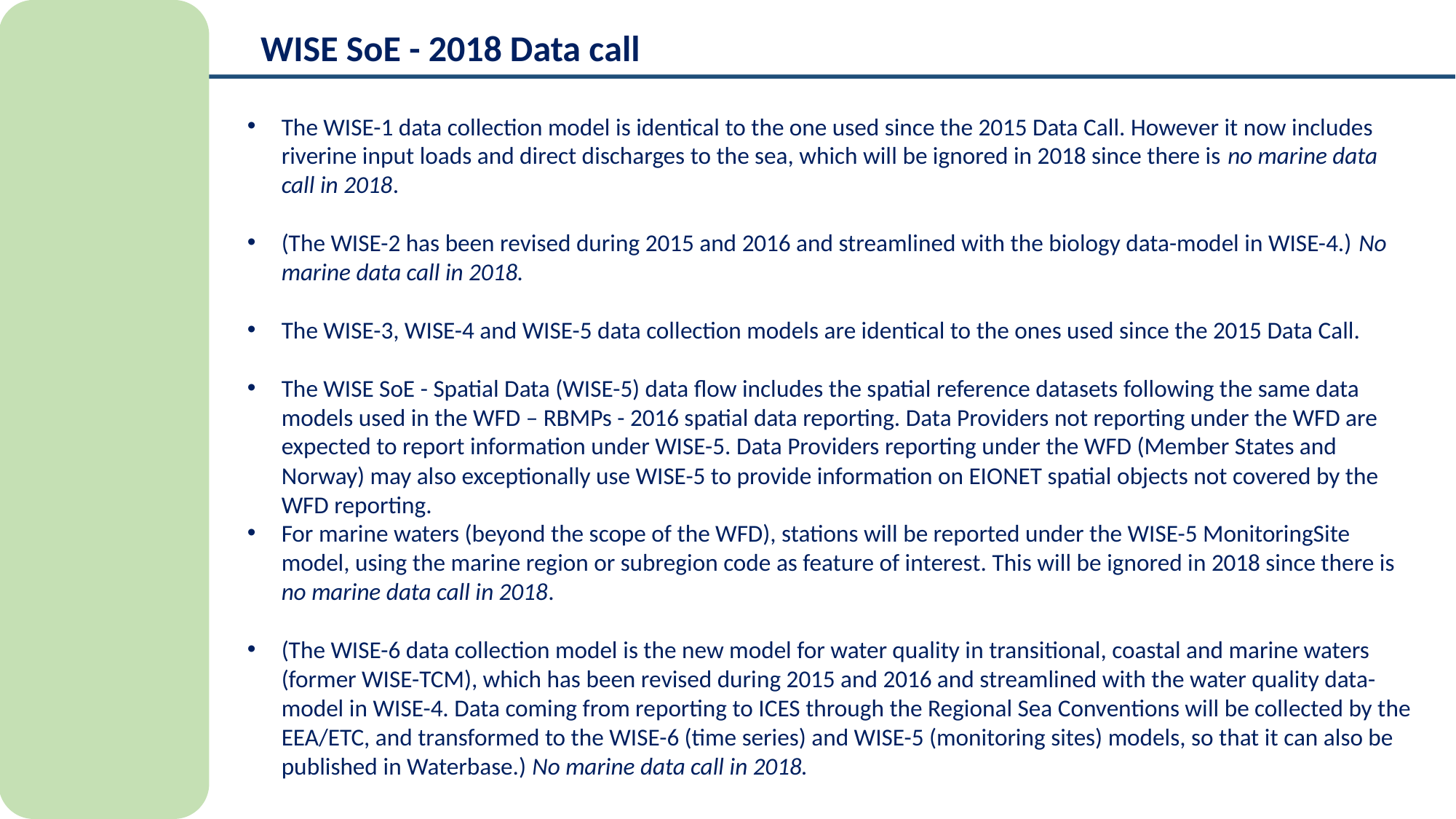

WISE SoE - 2018 Data call

The WISE-1 data collection model is identical to the one used since the 2015 Data Call. However it now includes riverine input loads and direct discharges to the sea, which will be ignored in 2018 since there is no marine data call in 2018.

(The WISE-2 has been revised during 2015 and 2016 and streamlined with the biology data-model in WISE-4.) No marine data call in 2018.

The WISE-3, WISE-4 and WISE-5 data collection models are identical to the ones used since the 2015 Data Call.

The WISE SoE - Spatial Data (WISE-5) data flow includes the spatial reference datasets following the same data models used in the WFD – RBMPs - 2016 spatial data reporting. Data Providers not reporting under the WFD are expected to report information under WISE-5. Data Providers reporting under the WFD (Member States and Norway) may also exceptionally use WISE-5 to provide information on EIONET spatial objects not covered by the WFD reporting.
For marine waters (beyond the scope of the WFD), stations will be reported under the WISE-5 MonitoringSite model, using the marine region or subregion code as feature of interest. This will be ignored in 2018 since there is no marine data call in 2018.

(The WISE-6 data collection model is the new model for water quality in transitional, coastal and marine waters (former WISE-TCM), which has been revised during 2015 and 2016 and streamlined with the water quality data-model in WISE-4. Data coming from reporting to ICES through the Regional Sea Conventions will be collected by the EEA/ETC, and transformed to the WISE-6 (time series) and WISE-5 (monitoring sites) models, so that it can also be published in Waterbase.) No marine data call in 2018.